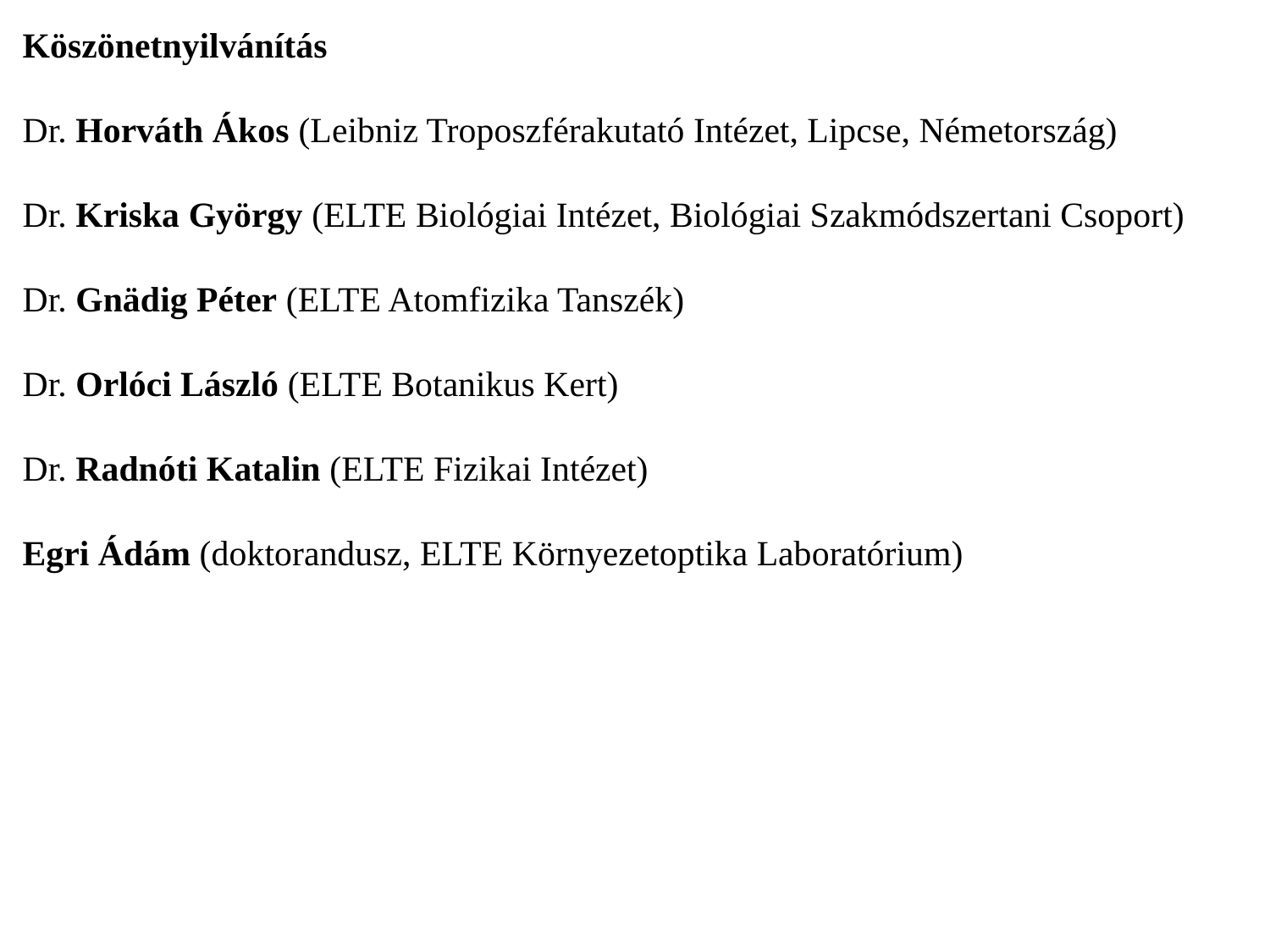

# Köszönetnyilvánítás Dr. Horváth Ákos (Leibniz Troposzférakutató Intézet, Lipcse, Németország) Dr. Kriska György (ELTE Biológiai Intézet, Biológiai Szakmódszertani Csoport) Dr. Gnädig Péter (ELTE Atomfizika Tanszék) Dr. Orlóci László (ELTE Botanikus Kert) Dr. Radnóti Katalin (ELTE Fizikai Intézet) Egri Ádám (doktorandusz, ELTE Környezetoptika Laboratórium)